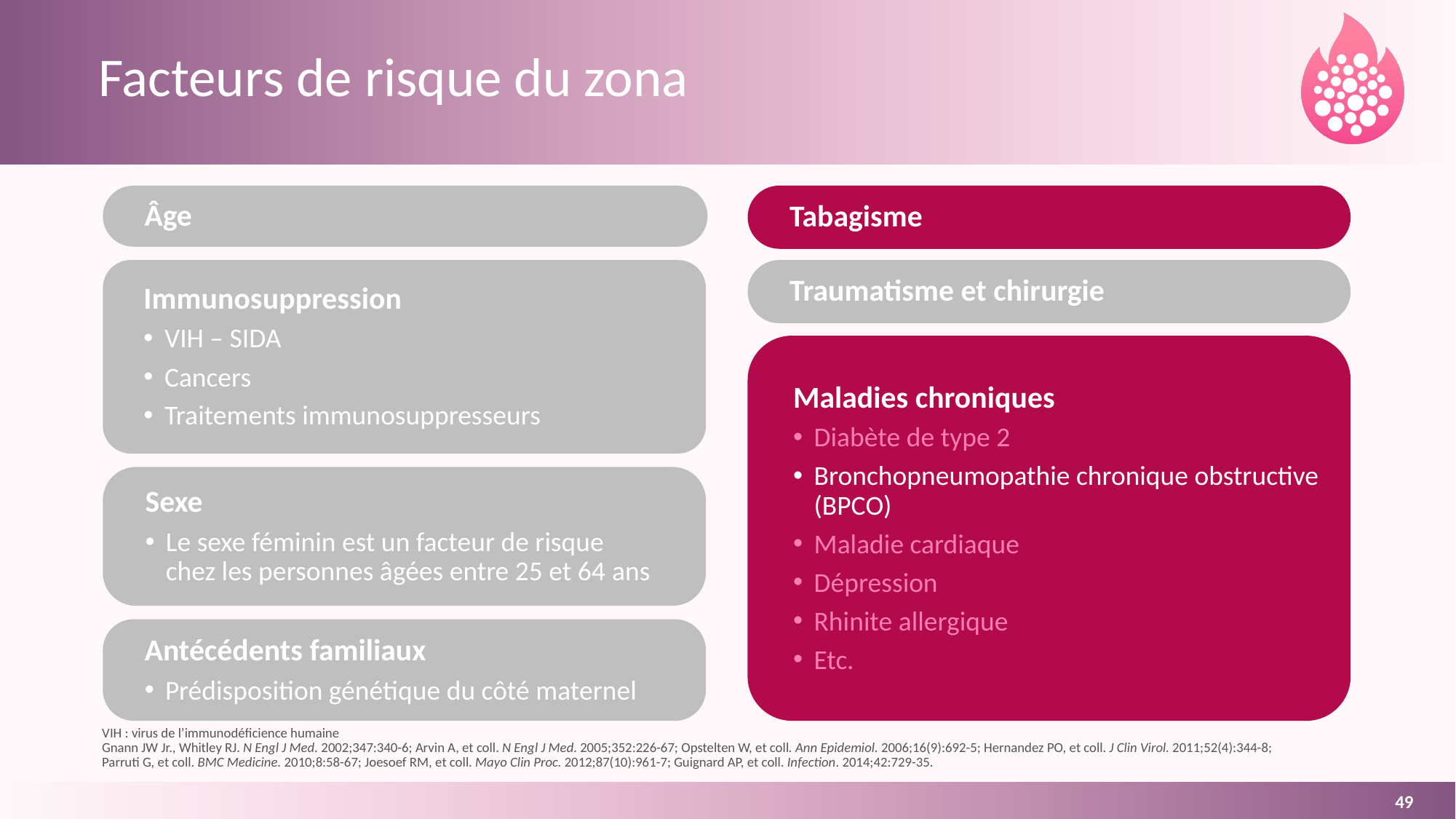

# Facteurs de risque du zona
Âge
Tabagisme
Immunosuppression
VIH – SIDA
Cancers
Traitements immunosuppresseurs
Traumatisme et chirurgie
Maladies chroniques
Diabète de type 2
Bronchopneumopathie chronique obstructive (BPCO)
Maladie cardiaque
Dépression
Rhinite allergique
Etc.
Sexe
Le sexe féminin est un facteur de risque
chez les personnes âgées entre 25 et 64 ans
Antécédents familiaux
Prédisposition génétique du côté maternel
VIH : virus de l’immunodéficience humaine
Gnann JW Jr., Whitley RJ. N Engl J Med. 2002;347:340-6; Arvin A, et coll. N Engl J Med. 2005;352:226-67; Opstelten W, et coll. Ann Epidemiol. 2006;16(9):692-5; Hernandez PO, et coll. J Clin Virol. 2011;52(4):344-8; Parruti G, et coll. BMC Medicine. 2010;8:58-67; Joesoef RM, et coll. Mayo Clin Proc. 2012;87(10):961-7; Guignard AP, et coll. Infection. 2014;42:729-35.
49